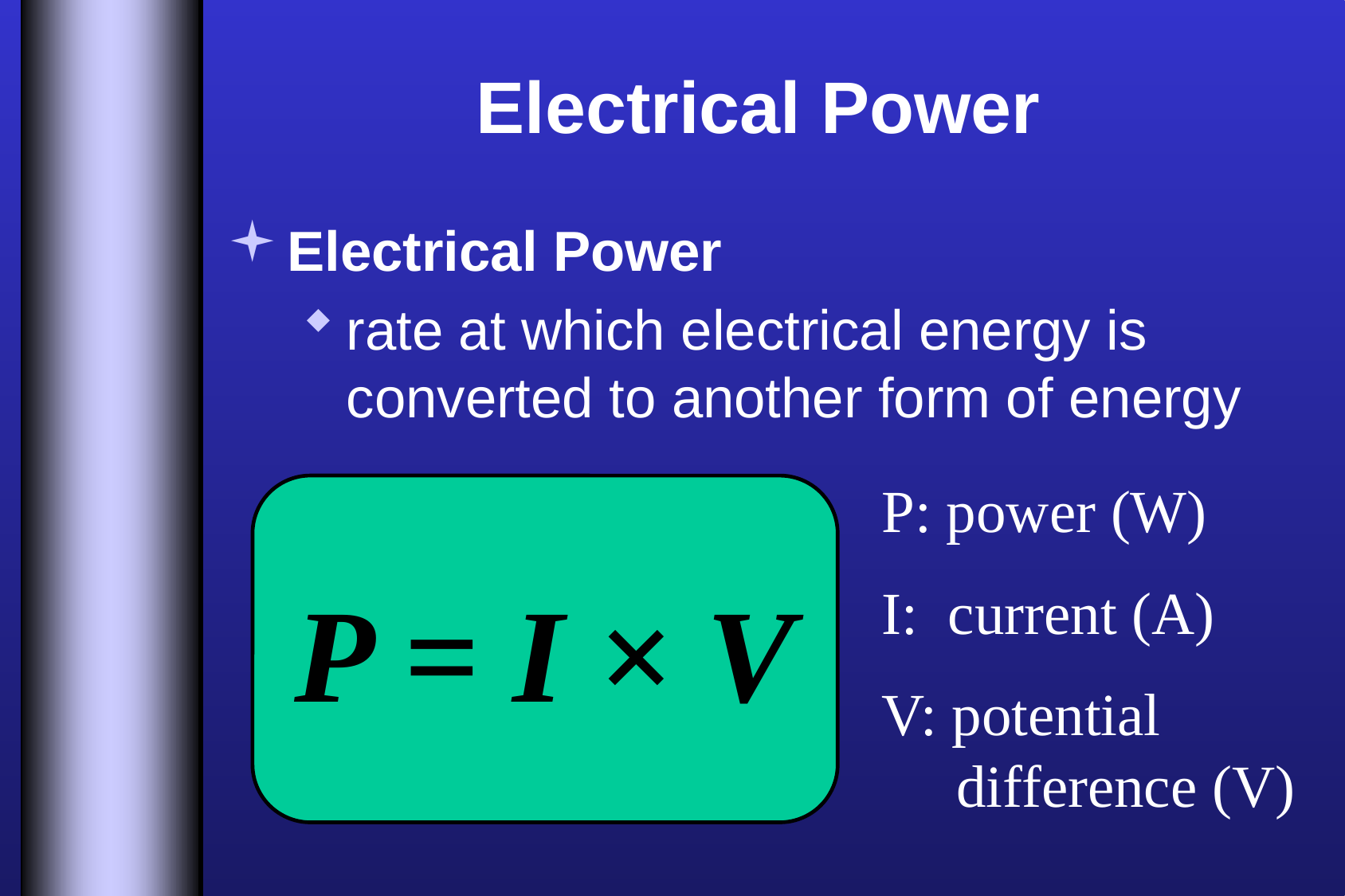

# Electrical Power
Electrical Power
rate at which electrical energy is converted to another form of energy
P: power (W)
I:  current (A)
V: potential
     difference (V)
P = I × V